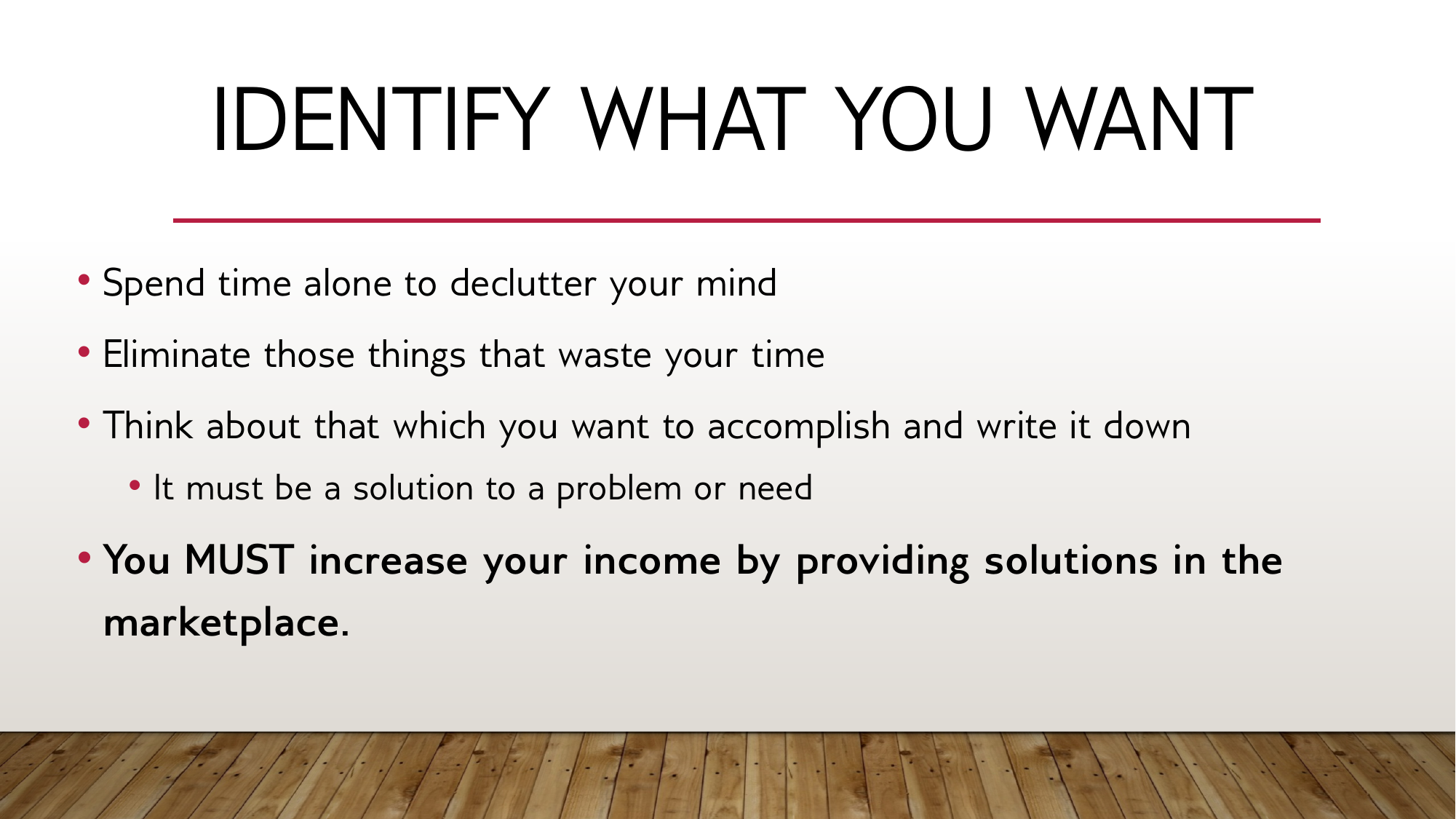

# Identify what you want
Spend time alone to declutter your mind
Eliminate those things that waste your time
Think about that which you want to accomplish and write it down
It must be a solution to a problem or need
You MUST increase your income by providing solutions in the marketplace.